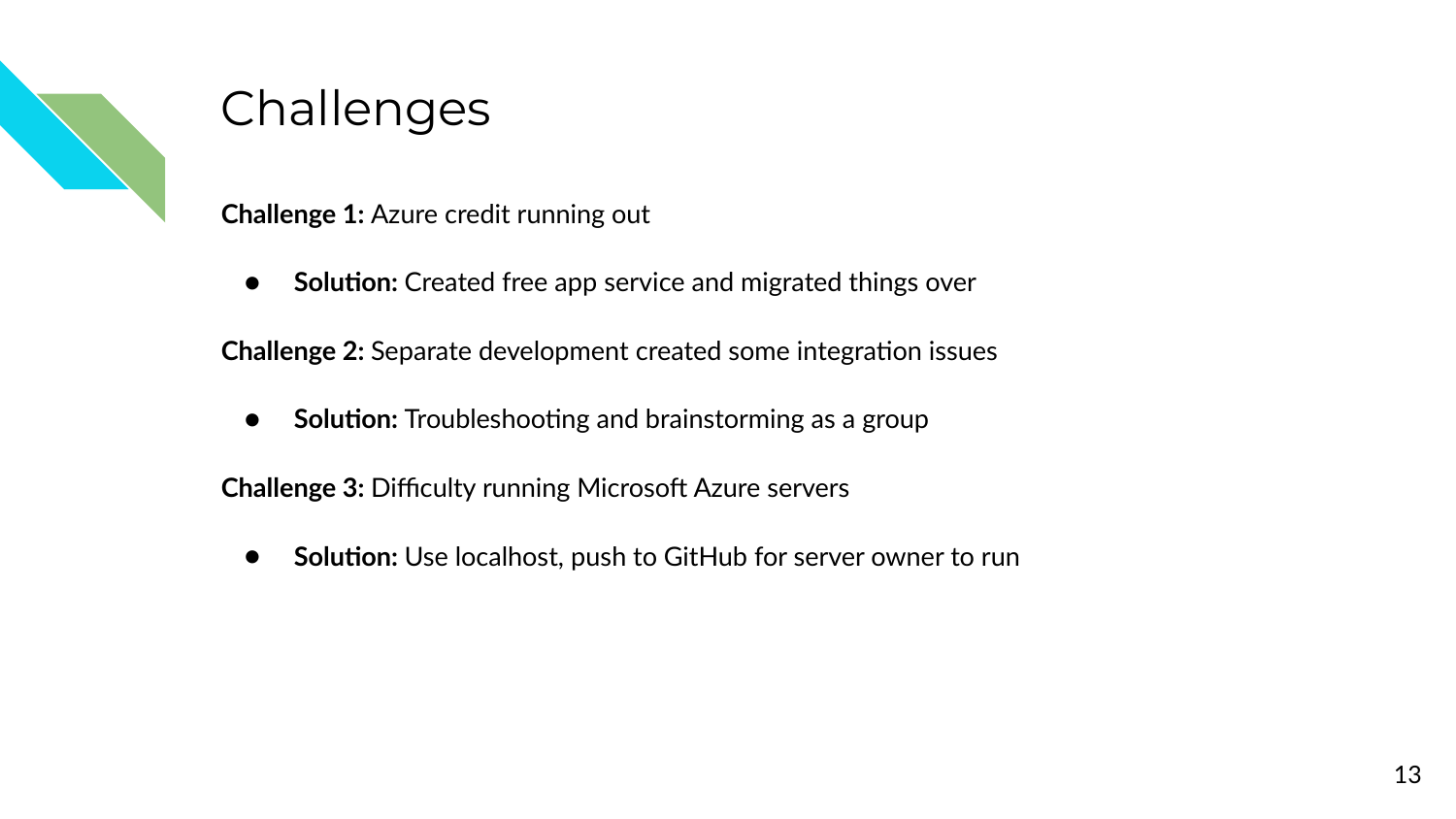

# Challenges
Challenge 1: Azure credit running out
Solution: Created free app service and migrated things over
Challenge 2: Separate development created some integration issues
Solution: Troubleshooting and brainstorming as a group
Challenge 3: Difficulty running Microsoft Azure servers
Solution: Use localhost, push to GitHub for server owner to run
13